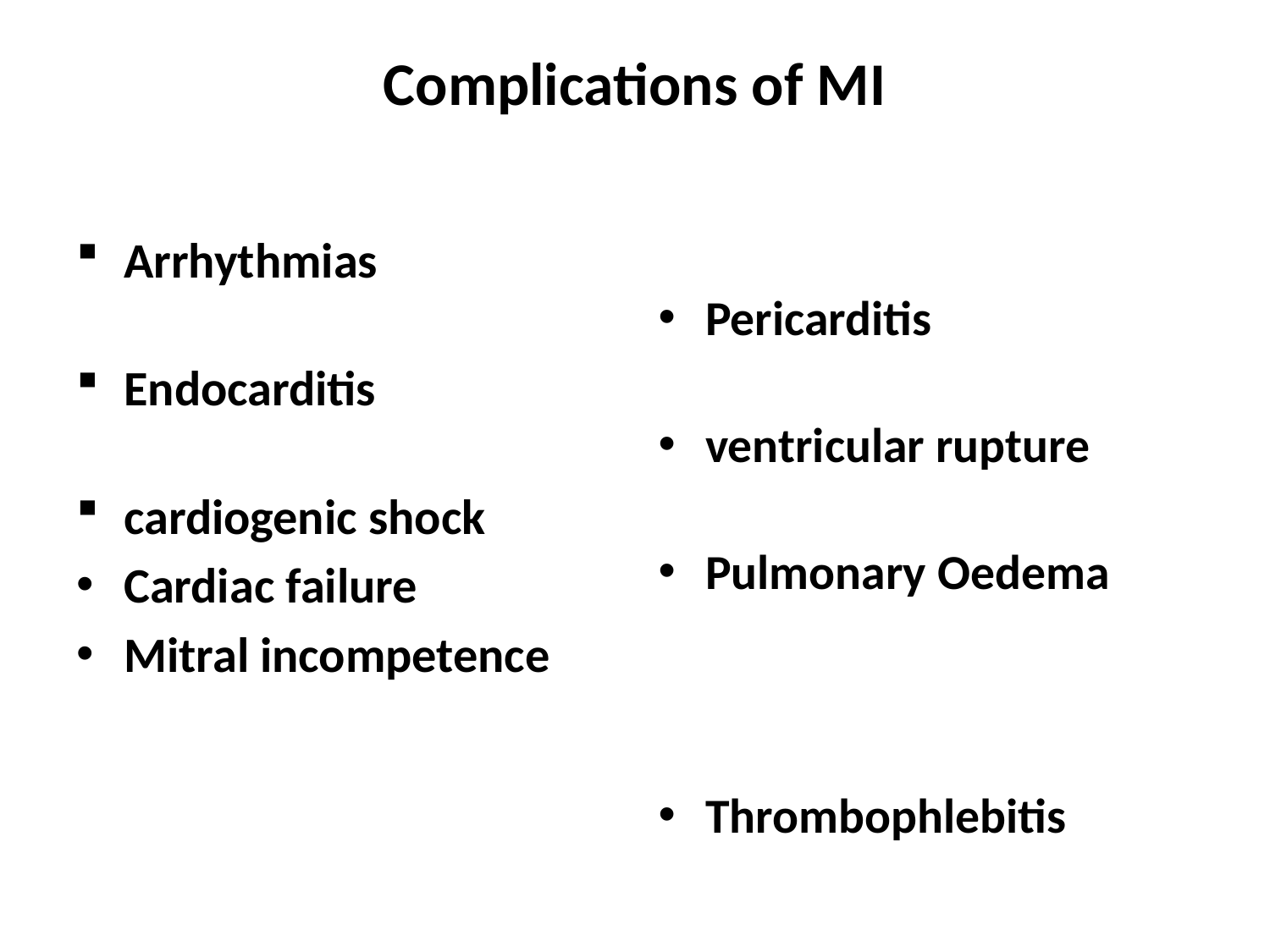

# Complications of MI
Arrhythmias
Endocarditis
cardiogenic shock
Cardiac failure
Mitral incompetence
Pericarditis
ventricular rupture
Pulmonary Oedema
Thrombophlebitis